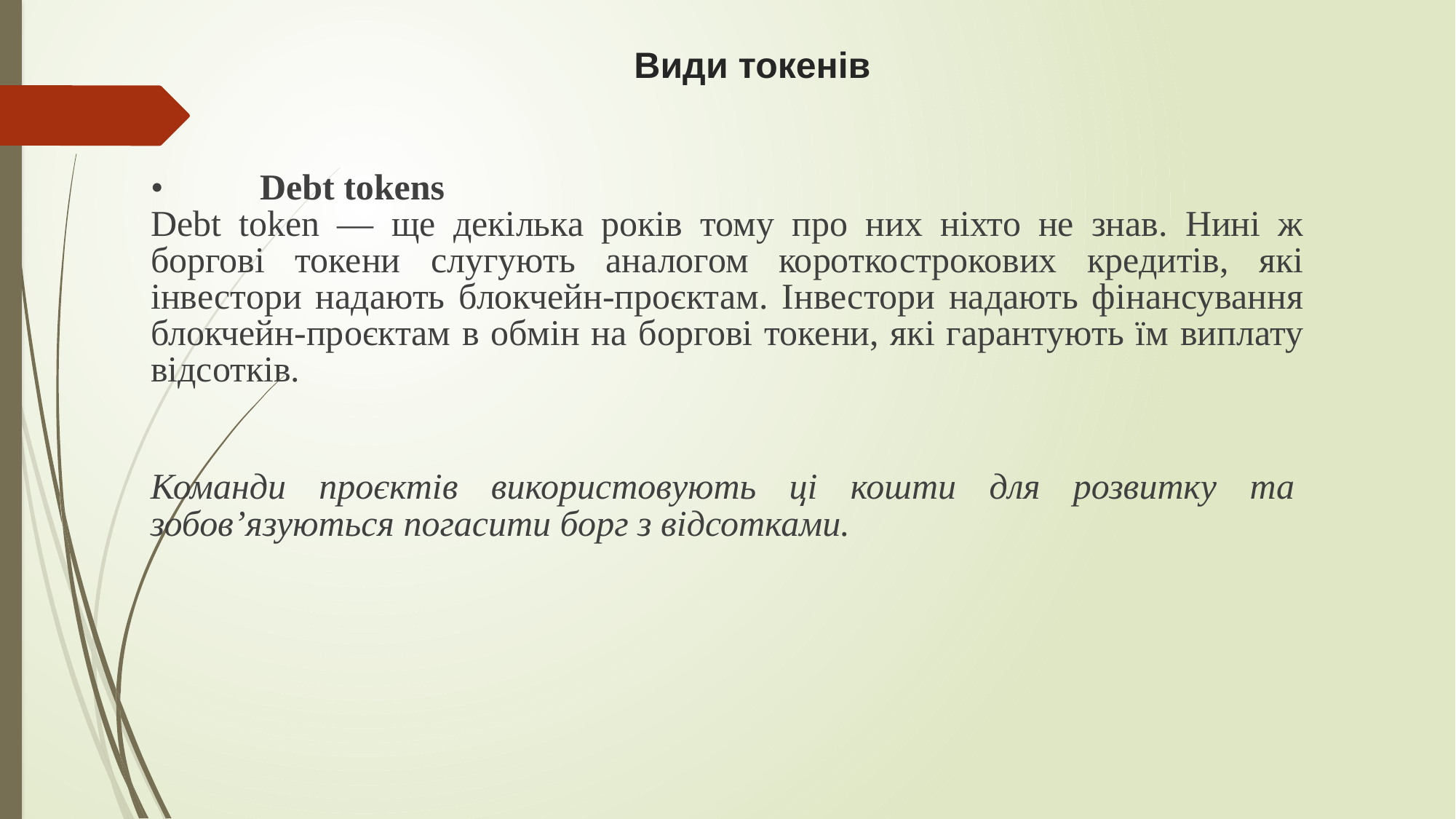

Види токенів
•	Debt tokens
Debt token — ще декілька років тому про них ніхто не знав. Нині ж боргові токени слугують аналогом короткострокових кредитів, які інвестори надають блокчейн-проєктам. Інвестори надають фінансування блокчейн-проєктам в обмін на боргові токени, які гарантують їм виплату відсотків.
Команди проєктів використовують ці кошти для розвитку та зобов’язуються погасити борг з відсотками.